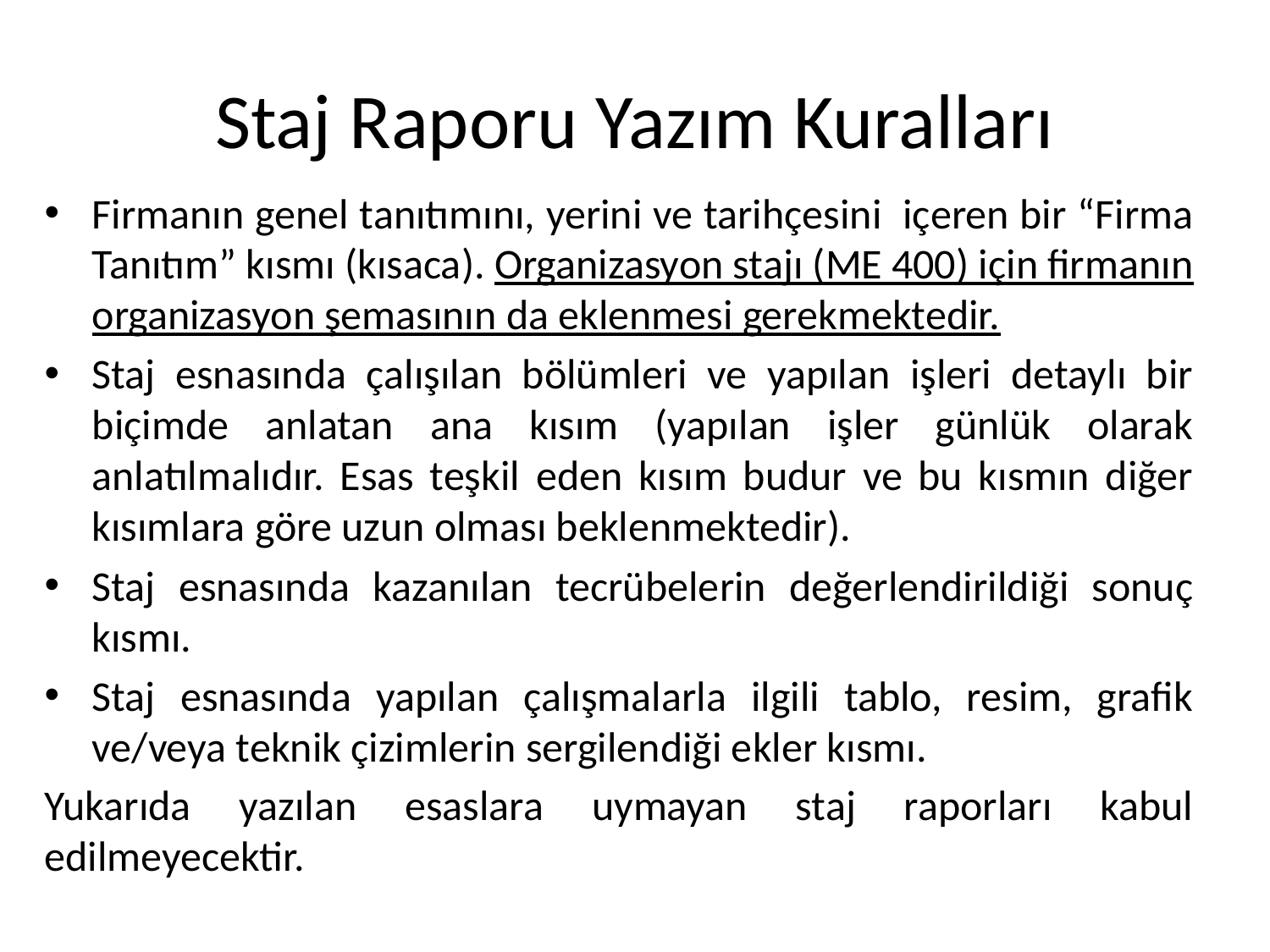

# Staj Raporu Yazım Kuralları
Firmanın genel tanıtımını, yerini ve tarihçesini  içeren bir “Firma Tanıtım” kısmı (kısaca). Organizasyon stajı (ME 400) için firmanın organizasyon şemasının da eklenmesi gerekmektedir.
Staj esnasında çalışılan bölümleri ve yapılan işleri detaylı bir biçimde anlatan ana kısım (yapılan işler günlük olarak anlatılmalıdır. Esas teşkil eden kısım budur ve bu kısmın diğer kısımlara göre uzun olması beklenmektedir).
Staj esnasında kazanılan tecrübelerin değerlendirildiği sonuç kısmı.
Staj esnasında yapılan çalışmalarla ilgili tablo, resim, grafik ve/veya teknik çizimlerin sergilendiği ekler kısmı.
Yukarıda yazılan esaslara uymayan staj raporları kabul edilmeyecektir.